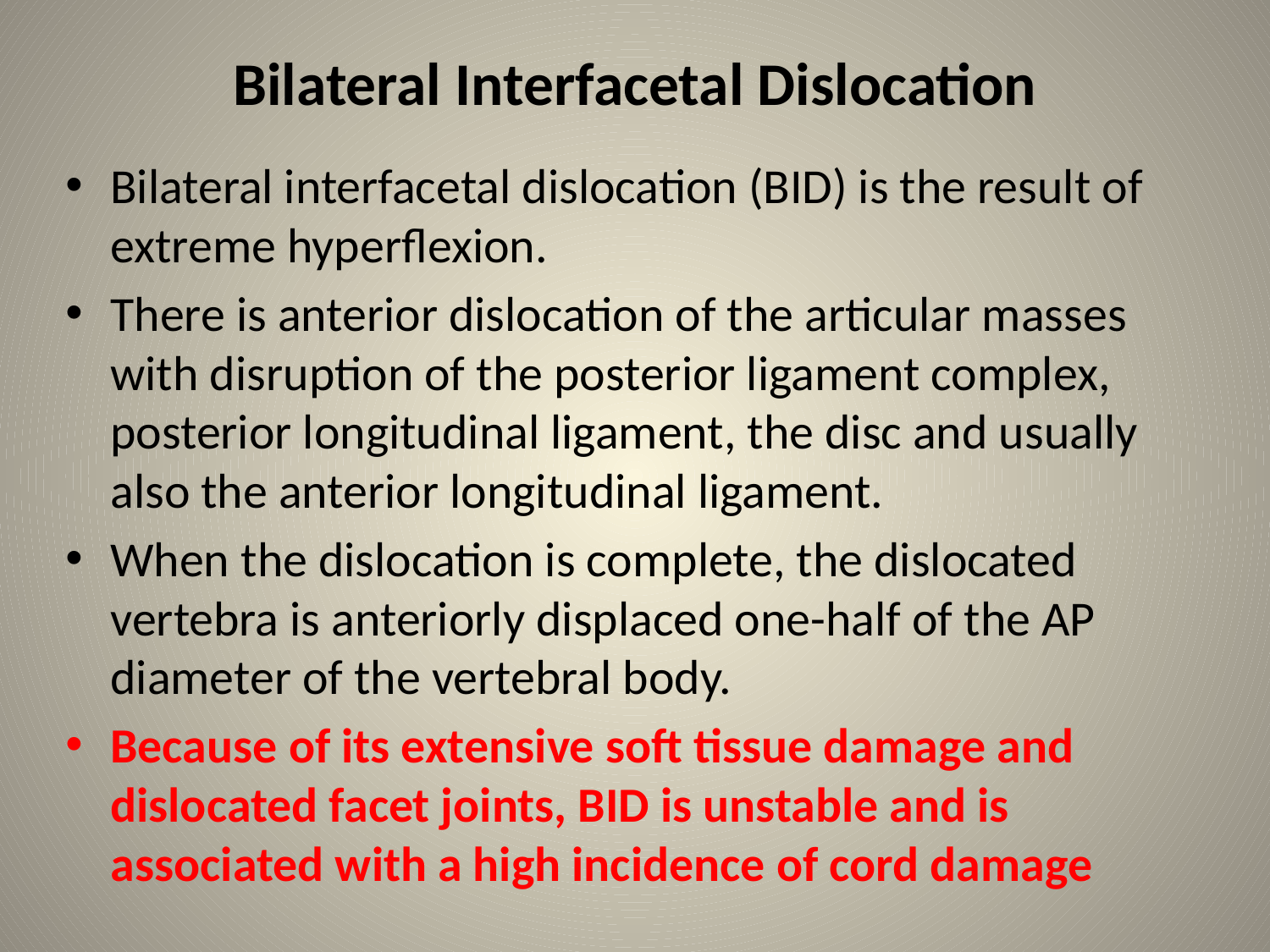

# Bilateral Interfacetal Dislocation
Bilateral interfacetal dislocation (BID) is the result of extreme hyperflexion.
There is anterior dislocation of the articular masses with disruption of the posterior ligament complex, posterior longitudinal ligament, the disc and usually also the anterior longitudinal ligament.
When the dislocation is complete, the dislocated vertebra is anteriorly displaced one-half of the AP diameter of the vertebral body.
Because of its extensive soft tissue damage and dislocated facet joints, BID is unstable and is          associated with a high incidence of cord damage